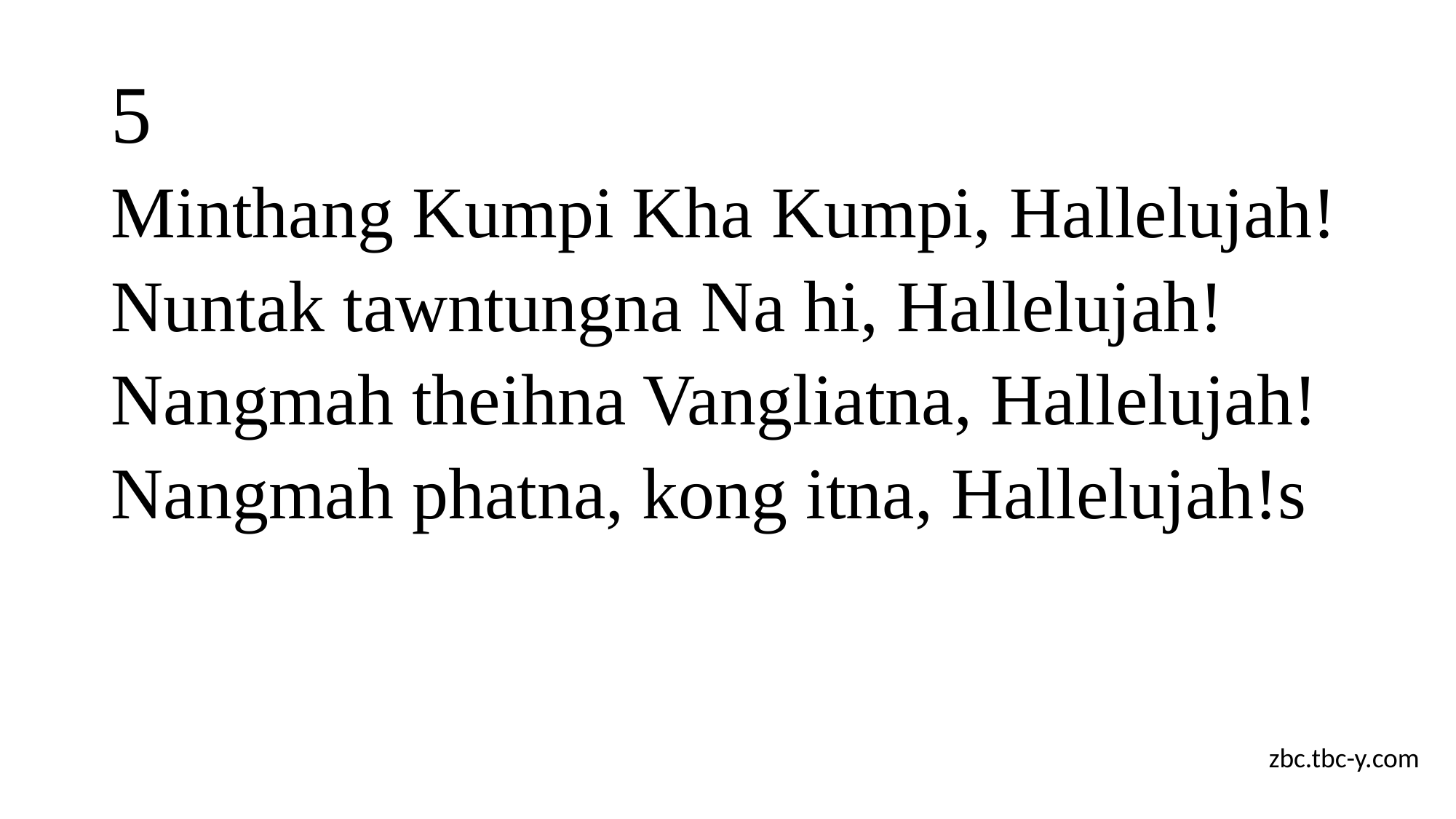

# 5
Minthang Kumpi Kha Kumpi, Hallelujah!
Nuntak tawntungna Na hi, Hallelujah!
Nangmah theihna Vangliatna, Hallelujah!
Nangmah phatna, kong itna, Hallelujah!s

zbc.tbc-y.com